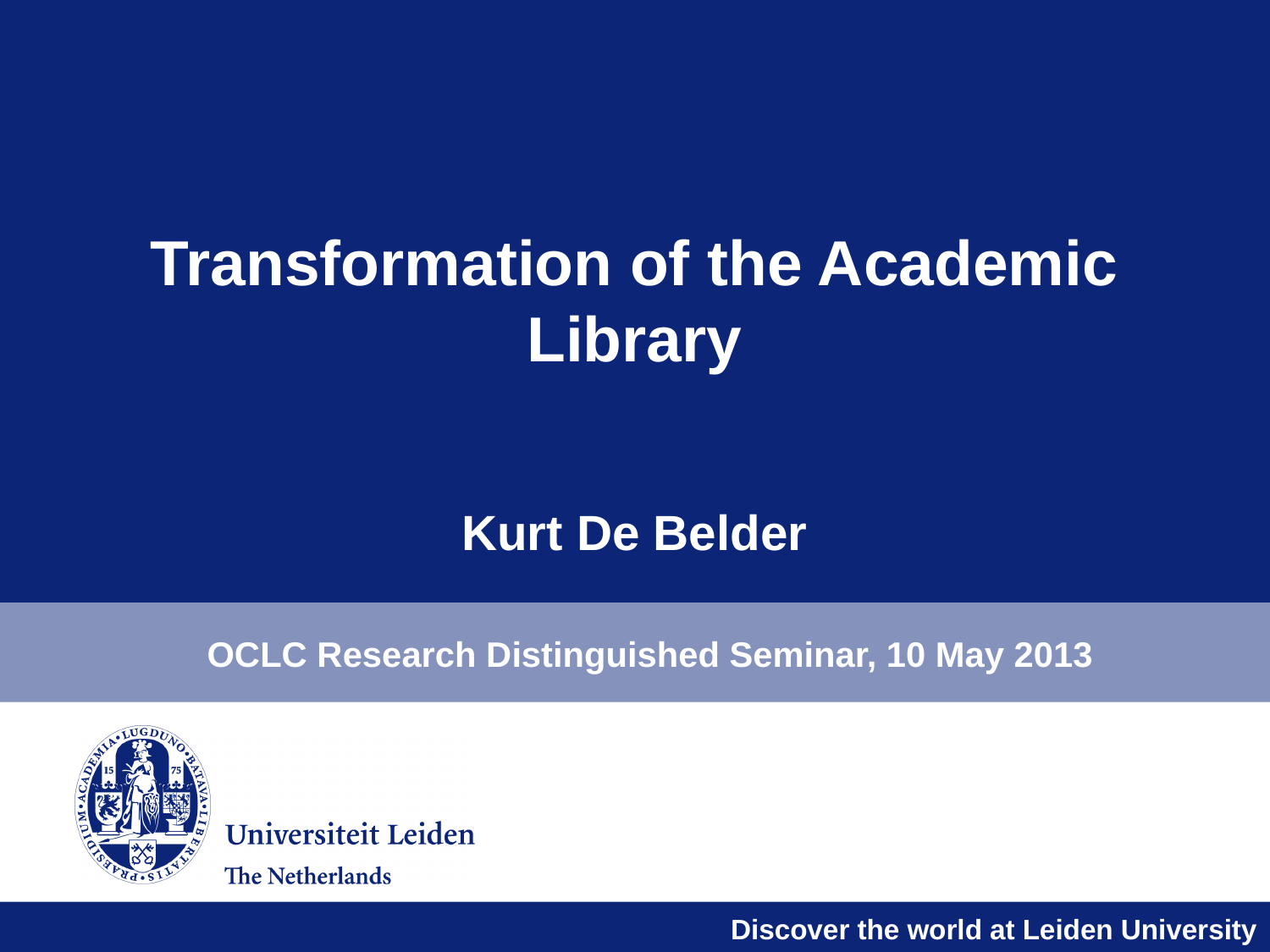

# Transformation of the Academic Library Kurt De Belder
OCLC Research Distinguished Seminar, 10 May 2013